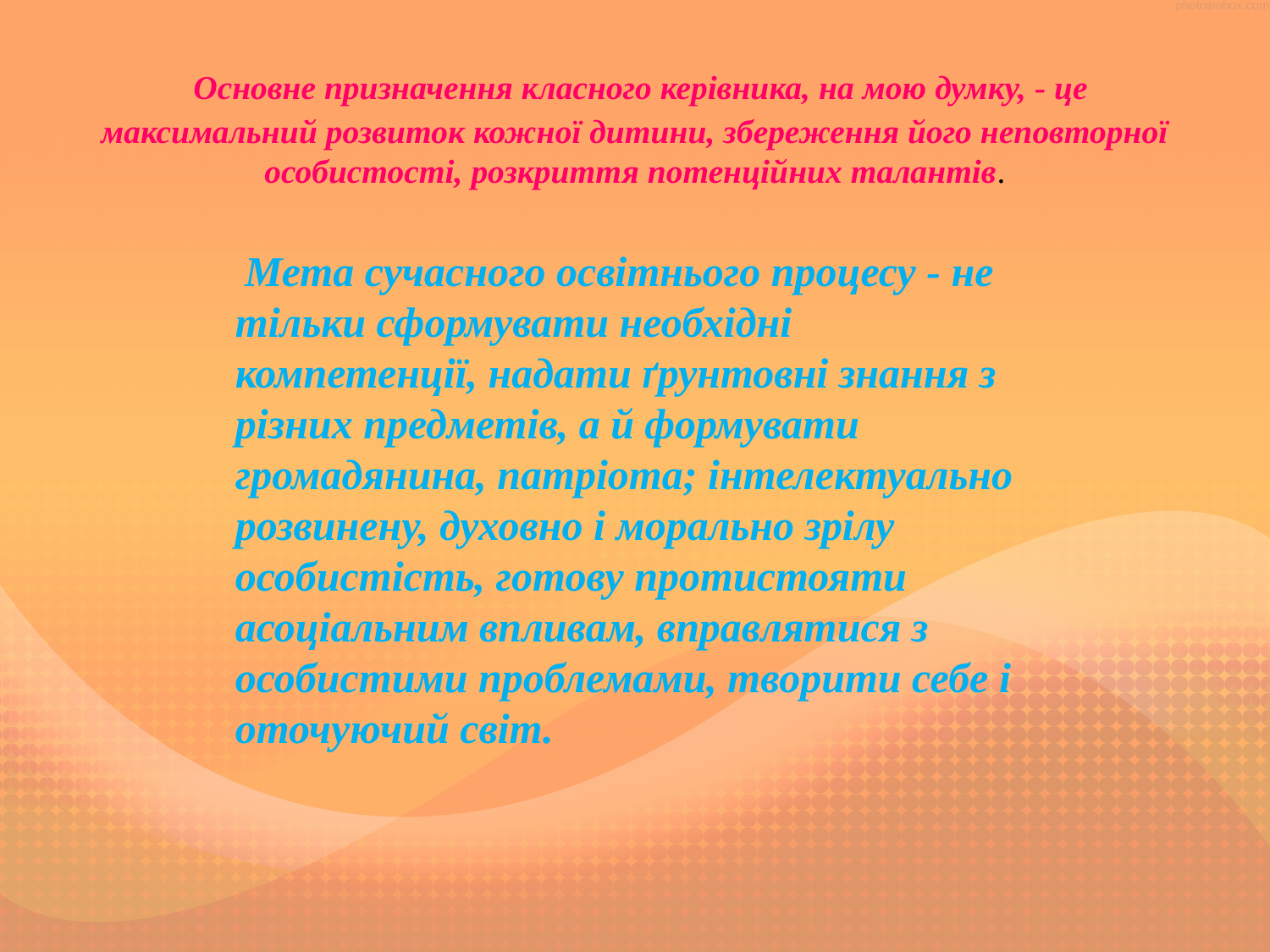

# Основне призначення класного керівника, на мою думку, - це максимальний розвиток кожної дитини, збереження його неповторної особистості, розкриття потенційних талантів.
      Мета сучасного освітнього процесу - не тільки сформувати необхідні компетенції, надати ґрунтовні знання з різних предметів, а й формувати громадянина, патріота; інтелектуально розвинену, духовно і морально зрілу особистість, готову протистояти асоціальним впливам, вправлятися з особистими проблемами, творити себе і оточуючий світ.